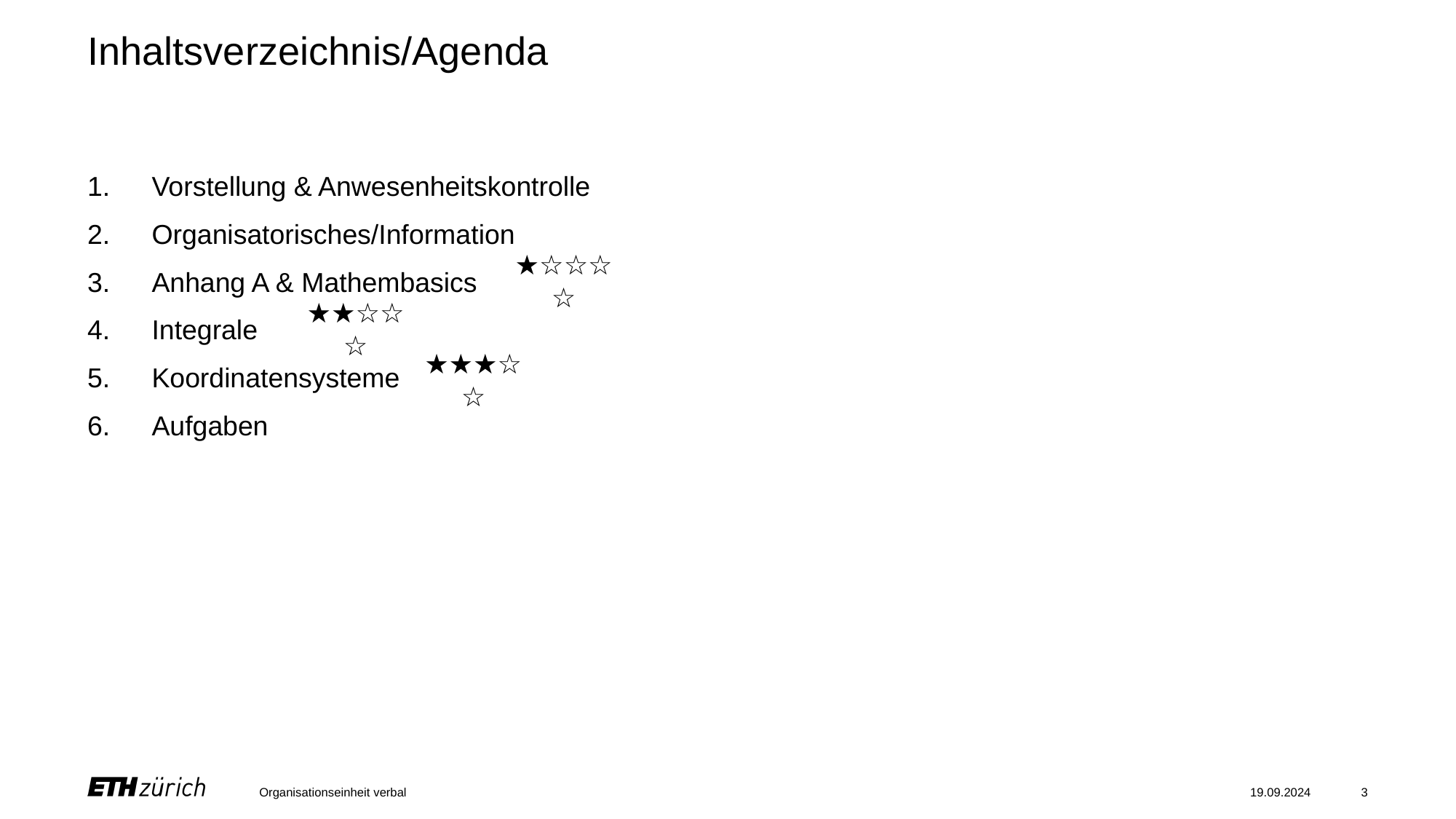

# Inhaltsverzeichnis/Agenda
Vorstellung & Anwesenheitskontrolle
Organisatorisches/Information
Anhang A & Mathembasics
Integrale
Koordinatensysteme
Aufgaben

★☆☆☆☆
★★☆☆☆
★★★☆☆
Organisationseinheit verbal
19.09.2024
3